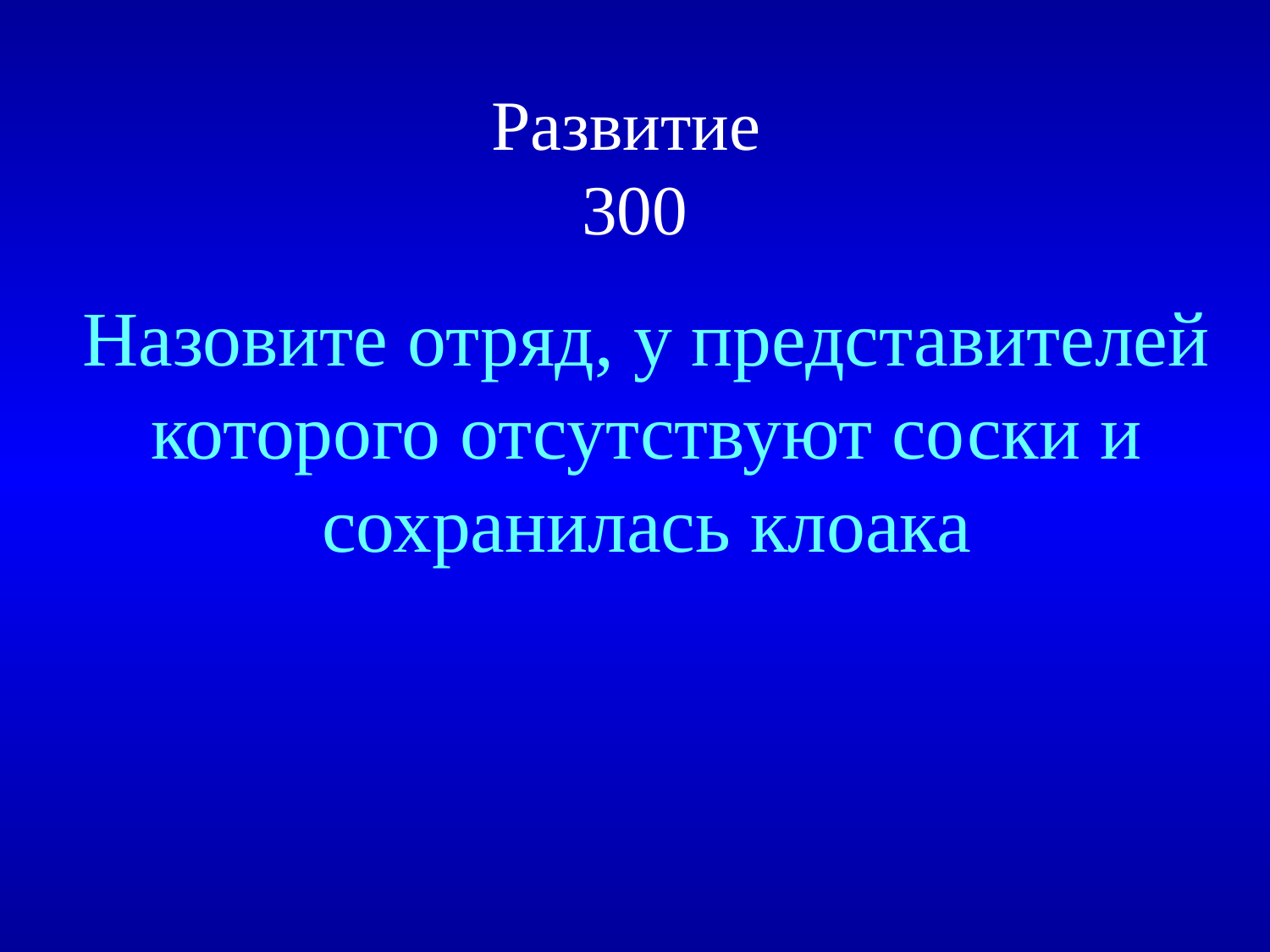

# Развитие 300
Назовите отряд, у представителей которого отсутствуют соски и сохранилась клоака